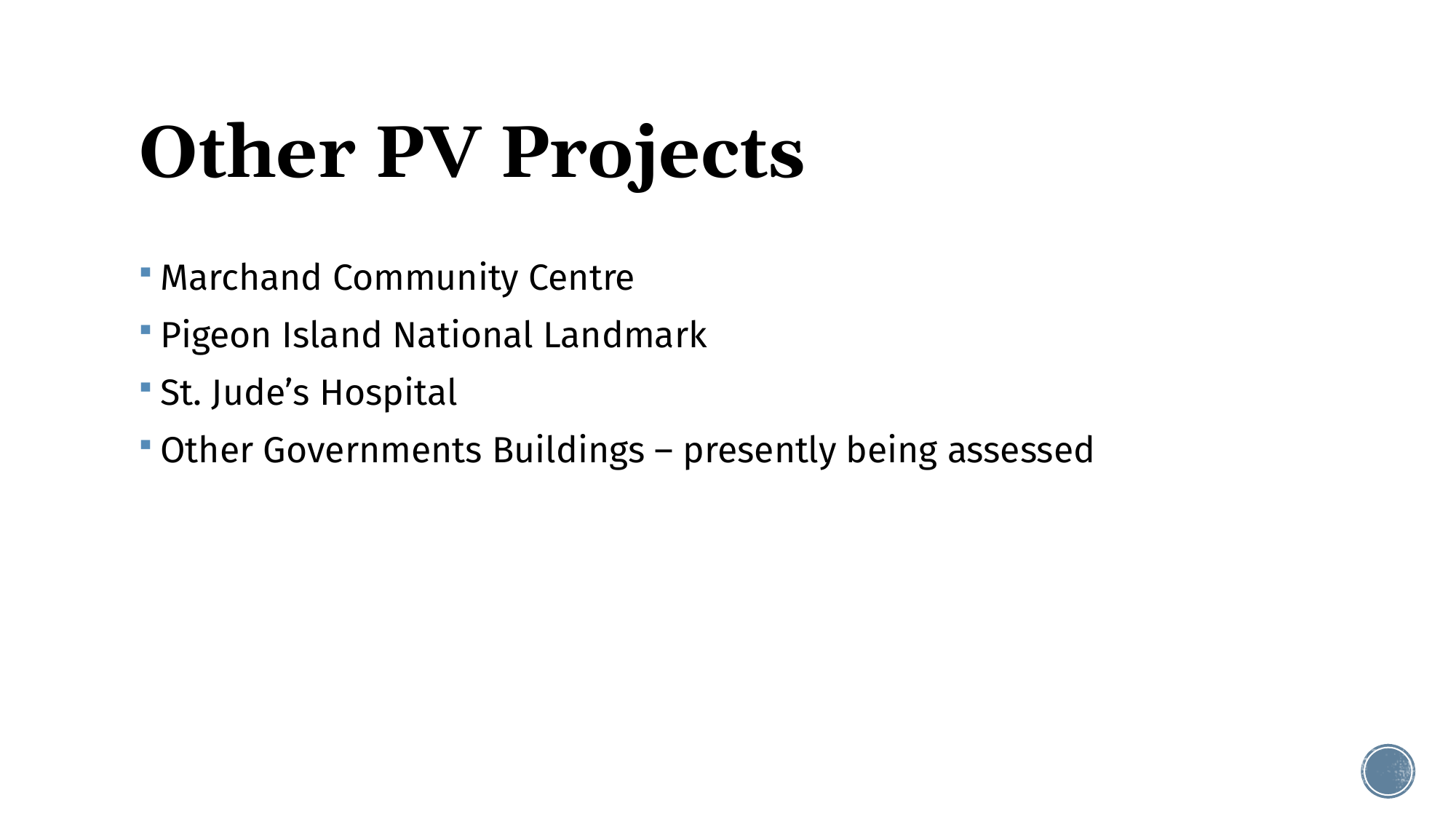

# Other PV Projects
Marchand Community Centre
Pigeon Island National Landmark
St. Jude’s Hospital
Other Governments Buildings – presently being assessed